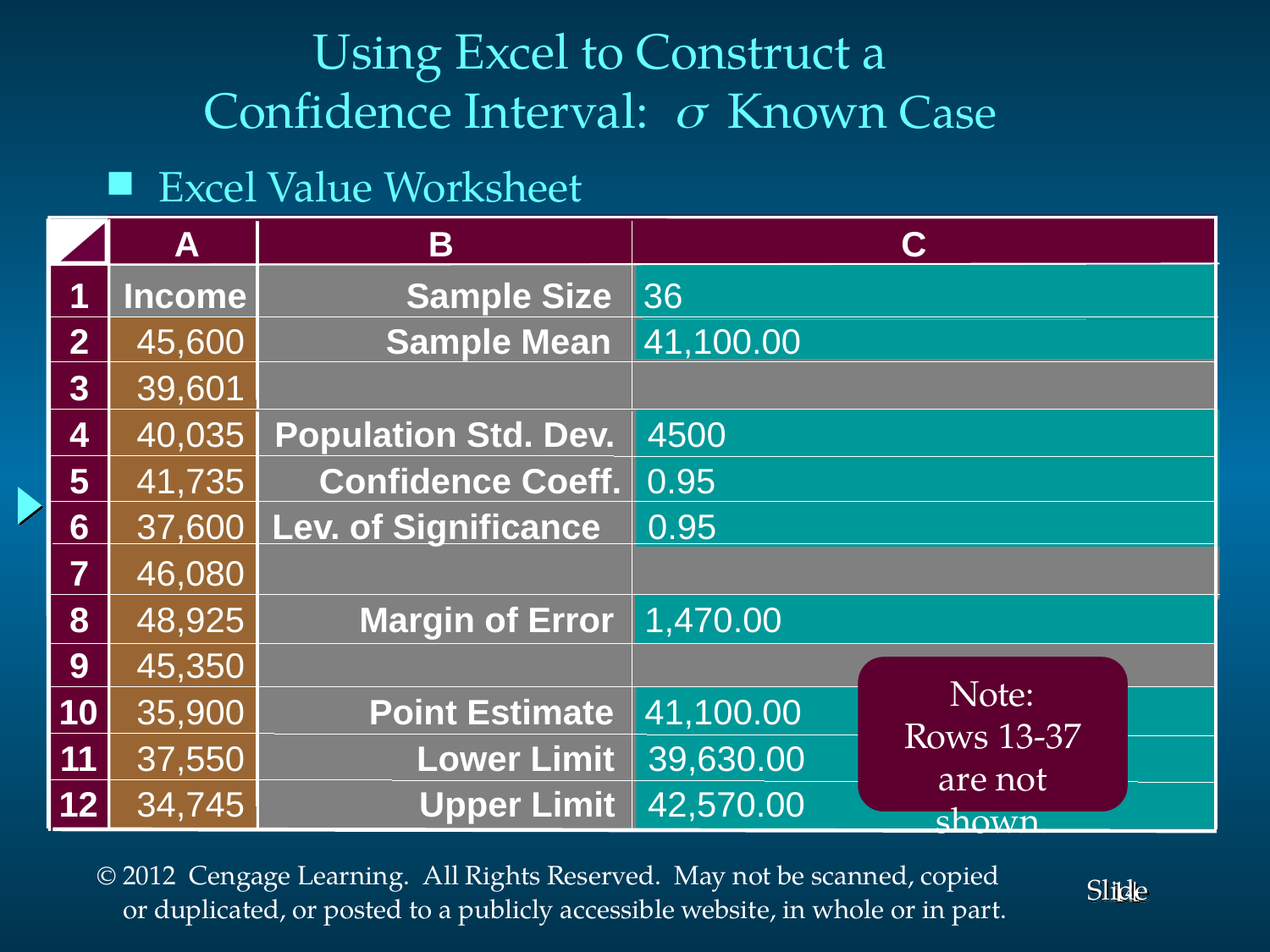

Using Excel to Construct a
Confidence Interval:  σ  Known Case
Excel Value Worksheet

A

B

C

1
Income
Sample Size
36

2
45,600
Sample Mean

41,100.00

3
39,601

4
40,035

Population Std. Dev.

4500

5
41,735
Confidence Coeff.
0.95

6
37,600
Lev. of Significance
0.95

7
46,080

8
48,925
Margin of Error
1,470.00

9
45,350

Note:
Rows 13-37
are not shown.

10
35,900
Point Estimate
41,100.00

11
37,550
Lower Limit
39,630.00

12
34,745
Upper Limit
42,570.00